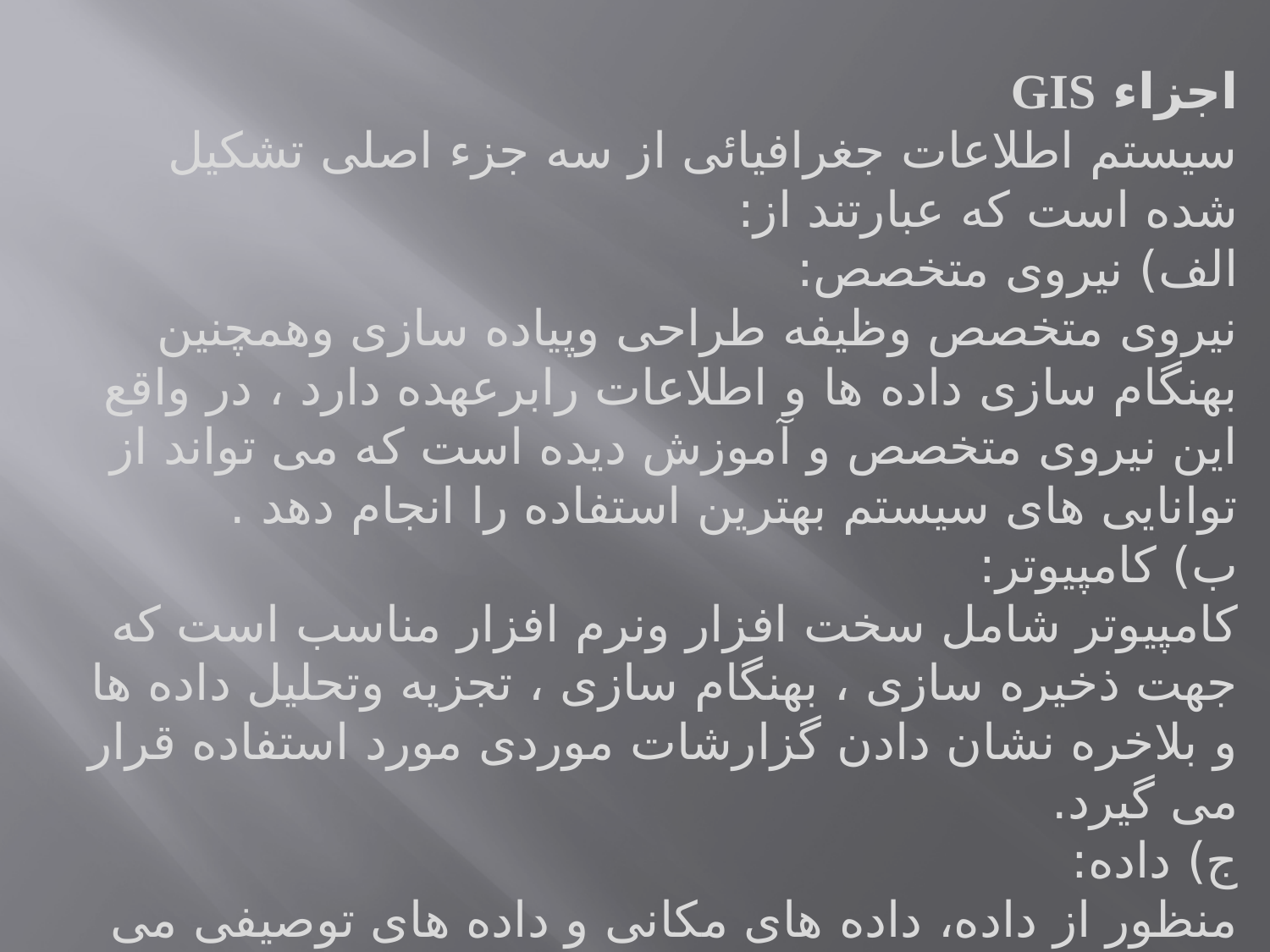

اجزاء GIS
سیستم اطلاعات جغرافیائی از سه جزء اصلی تشکیل شده است که عبارتند از:
الف) نیروی متخصص:
نیروی متخصص وظیفه طراحی وپیاده سازی وهمچنین بهنگام سازی داده ها و اطلاعات رابرعهده دارد ، در واقع این نیروی متخصص و آموزش دیده است که می تواند از توانایی های سیستم بهترین استفاده را انجام دهد .
ب) کامپیوتر:
کامپیوتر شامل سخت افزار ونرم افزار مناسب است که جهت ذخیره سازی ، بهنگام سازی ، تجزیه وتحلیل داده ها و بلاخره نشان دادن گزارشات موردی مورد استفاده قرار می گیرد.
ج) داده:
منظور از داده، داده های مکانی و داده های توصیفی می باشد که برای استفاده از هر سیستمی باید یک سری اطلاعات وارد آن شود تا سیستم بتواند روی آنها عملیات انجام دهد.